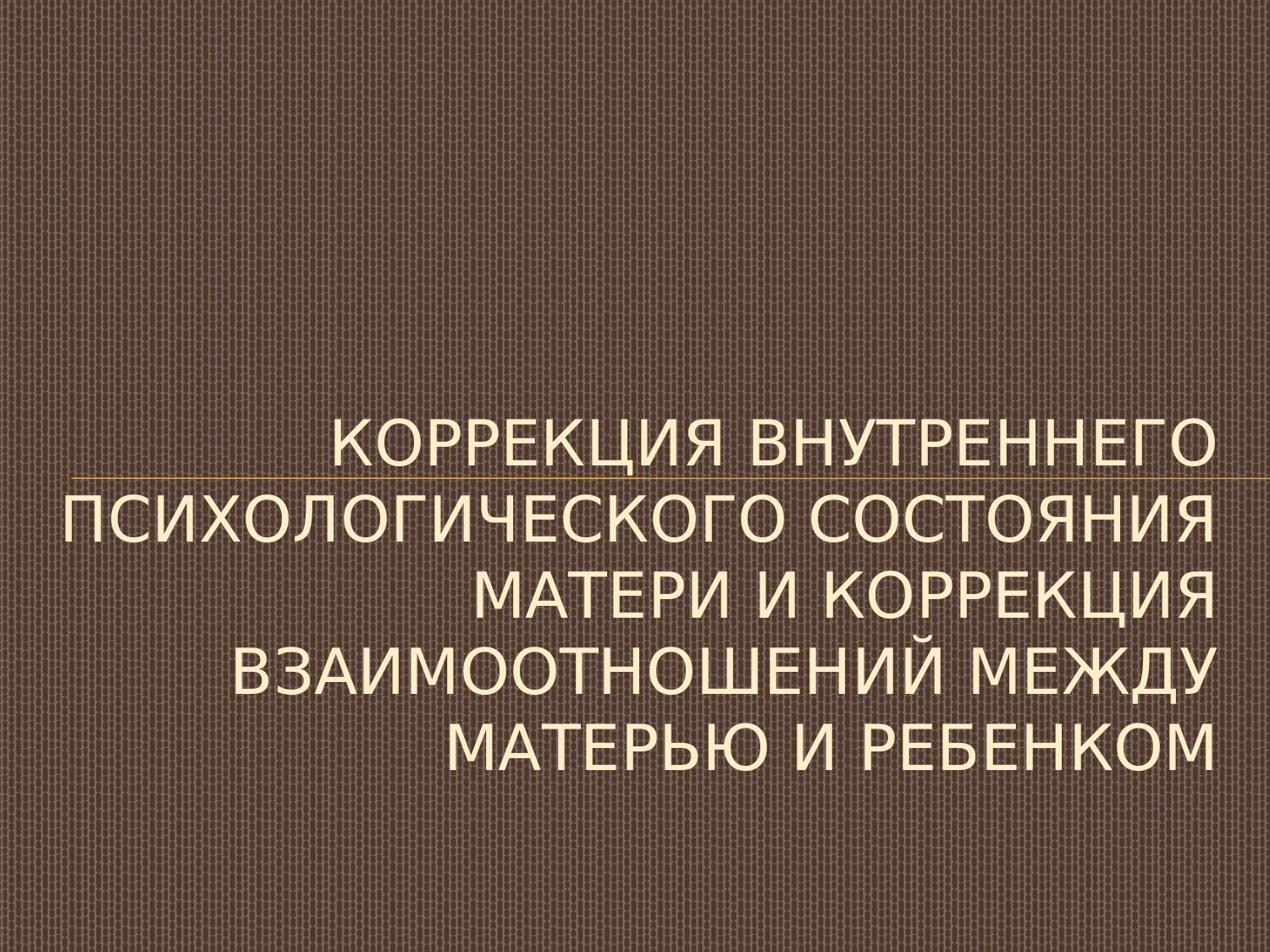

# Коррекция внутреннего психологического состояния матери и коррекция взаимоотношений между матерью и ребенком